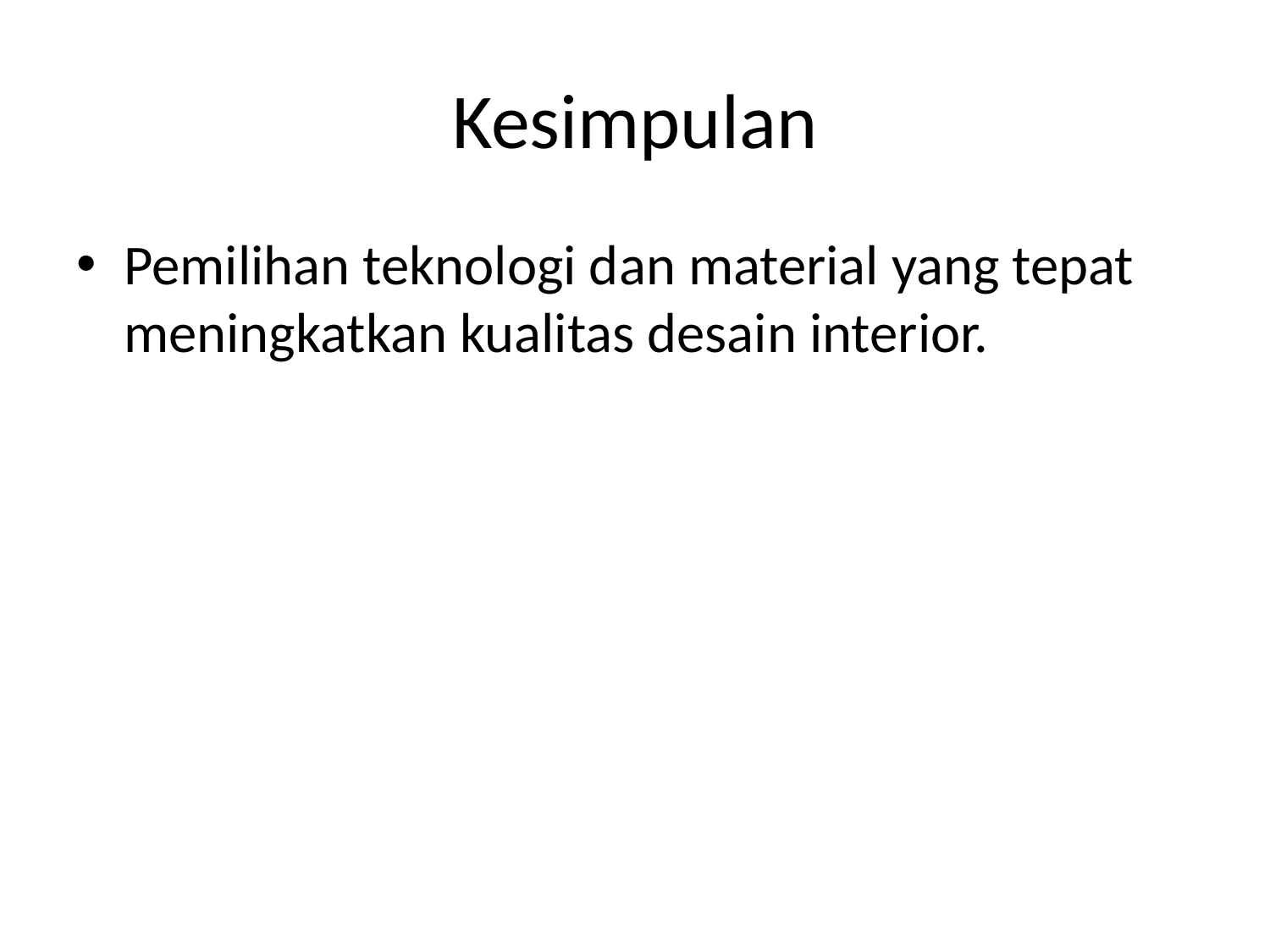

# Kesimpulan
Pemilihan teknologi dan material yang tepat meningkatkan kualitas desain interior.